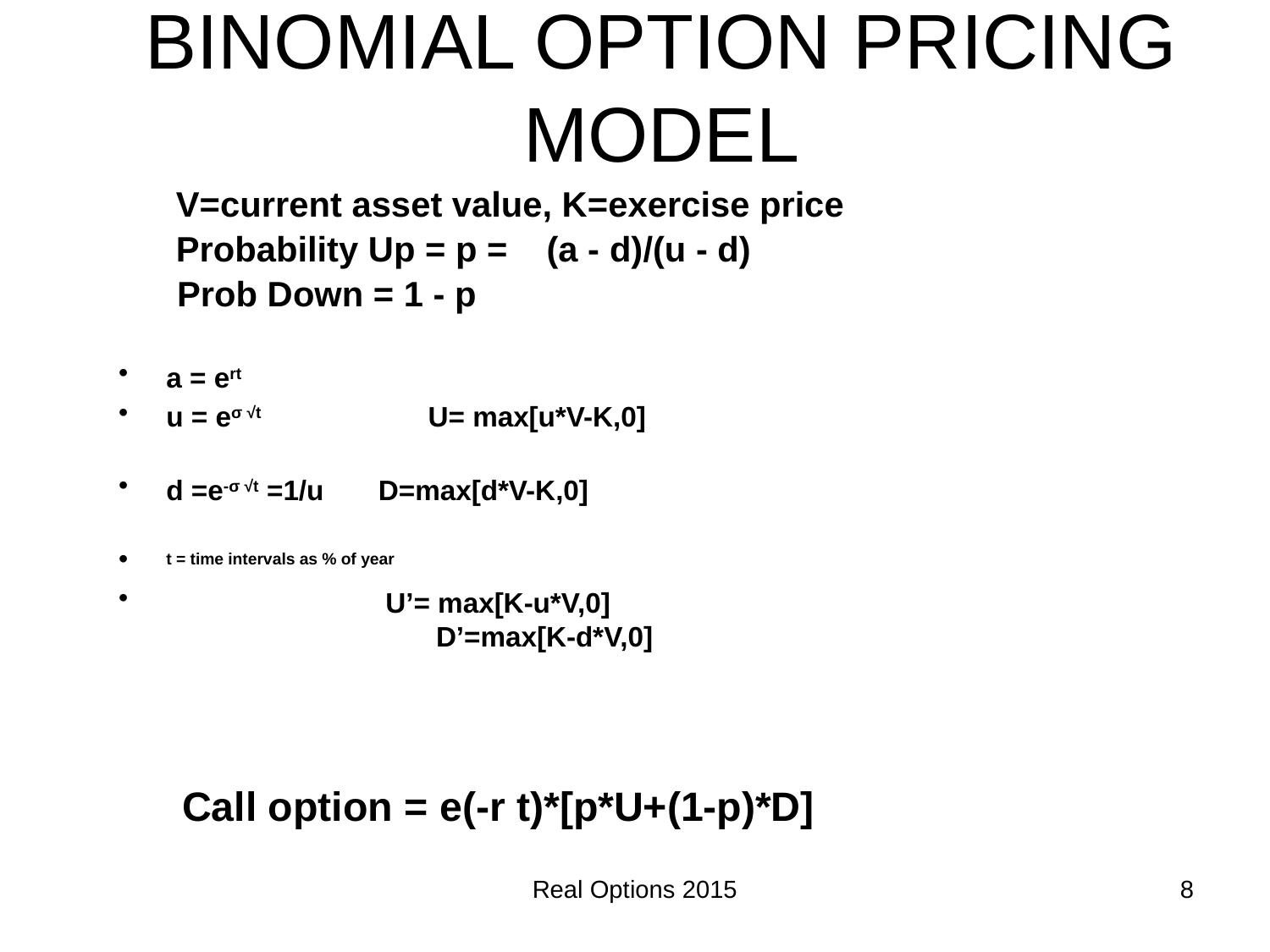

BINOMIAL OPTION PRICING MODEL
	 V=current asset value, K=exercise price
	 Probability Up = p =    (a - d)/(u - d)
      Prob Down = 1 - p

a = ert
u = eσ √t        	 U= max[u*V-K,0]
d =e-σ √t =1/u       D=max[d*V-K,0]
t = time intervals as % of year
                            U’= max[K-u*V,0]			                			  D’=max[K-d*V,0]

Call option = e(-r t)*[p*U+(1-p)*D]

Put option = e(-r t)*[p*U’+(1-p)*D’]
Real Options 2015
8